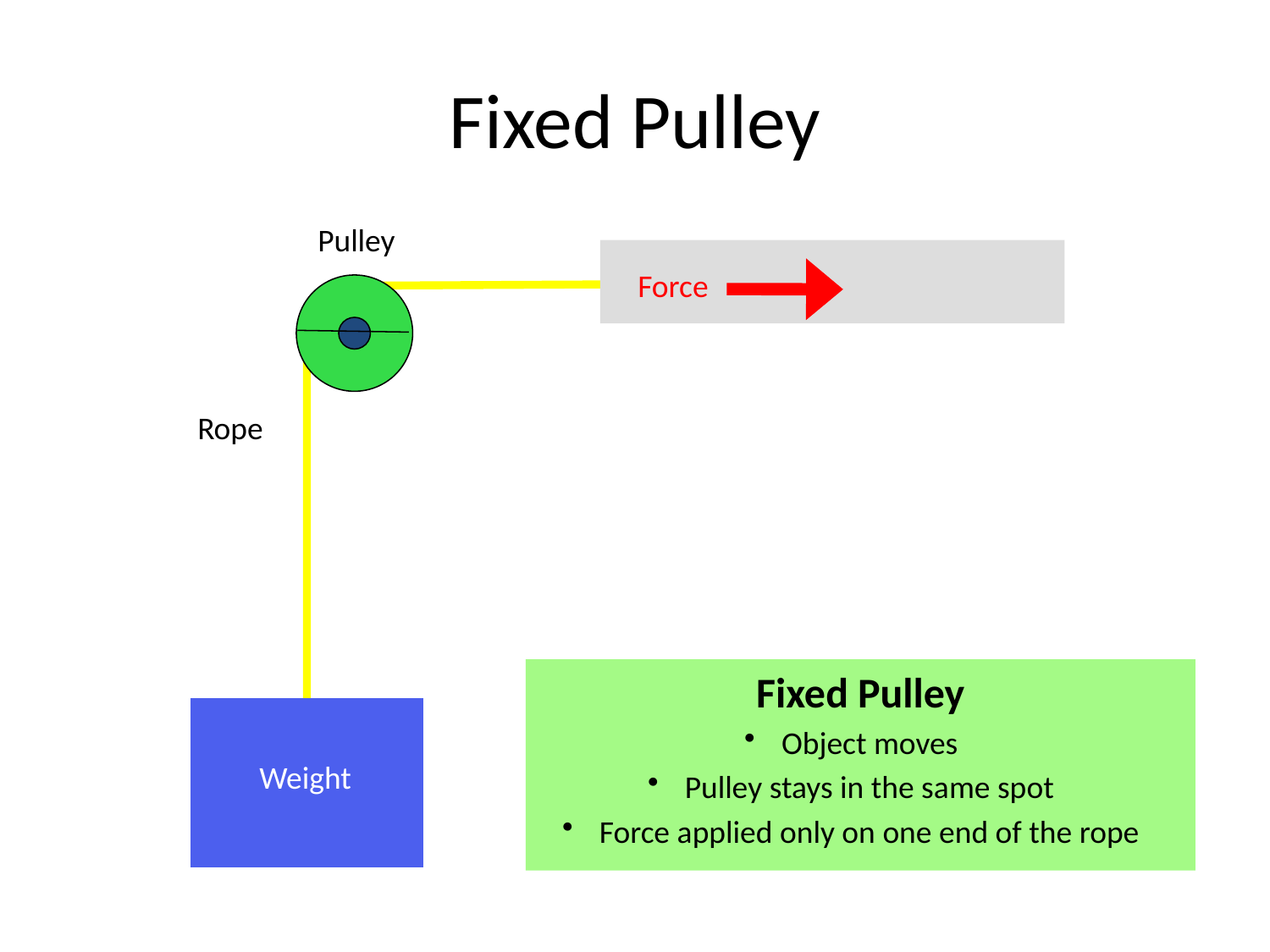

# Fixed Pulley
Pulley

Force

Rope
Fixed Pulley
 Object moves
 Pulley stays in the same spot
 Force applied only on one end of the rope

Weight